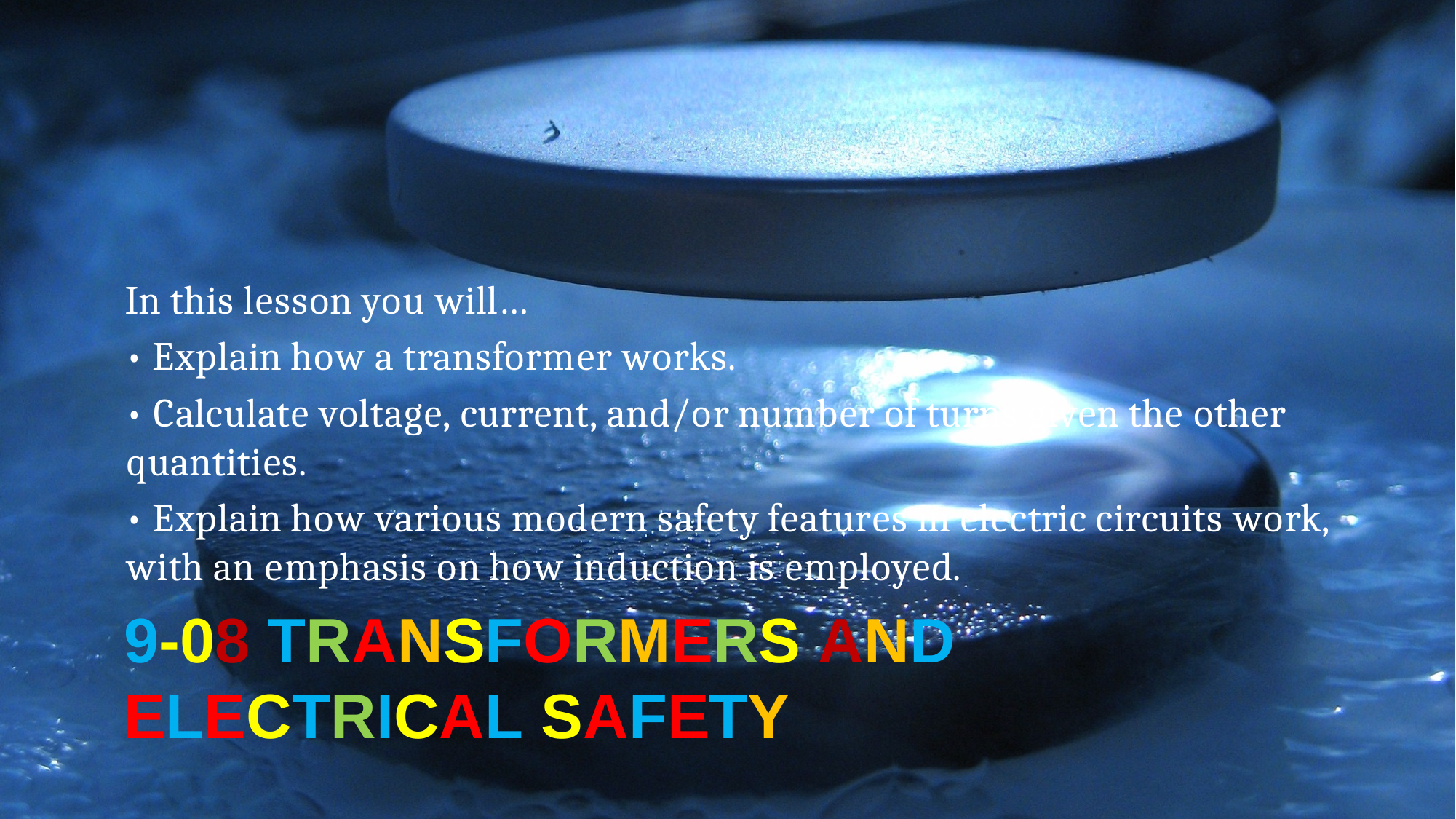

In this lesson you will…
• Explain how a transformer works.
• Calculate voltage, current, and/or number of turns given the other quantities.
• Explain how various modern safety features in electric circuits work, with an emphasis on how induction is employed.
# 9-08 Transformers and Electrical Safety